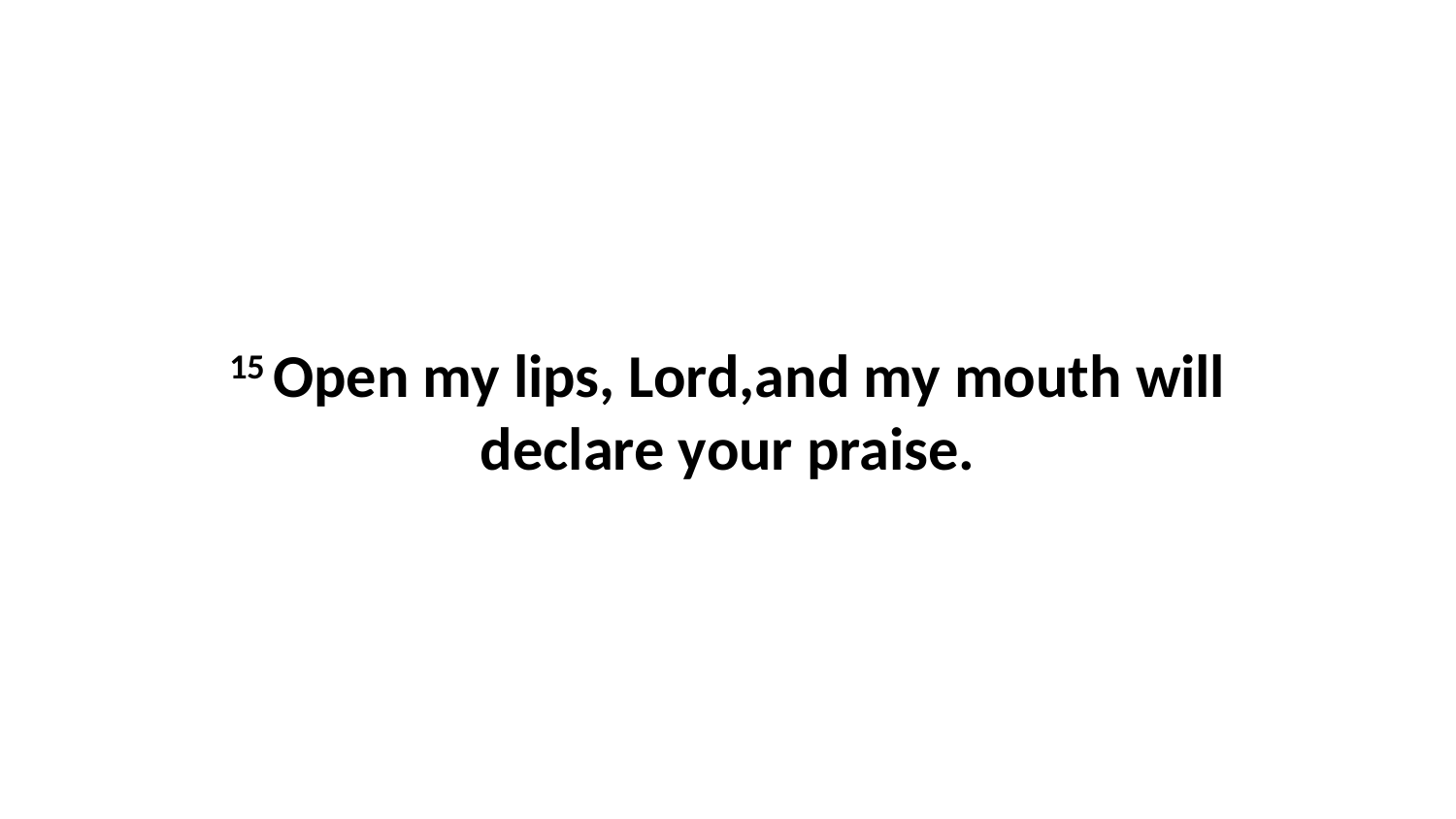

15 Open my lips, Lord,and my mouth will declare your praise.